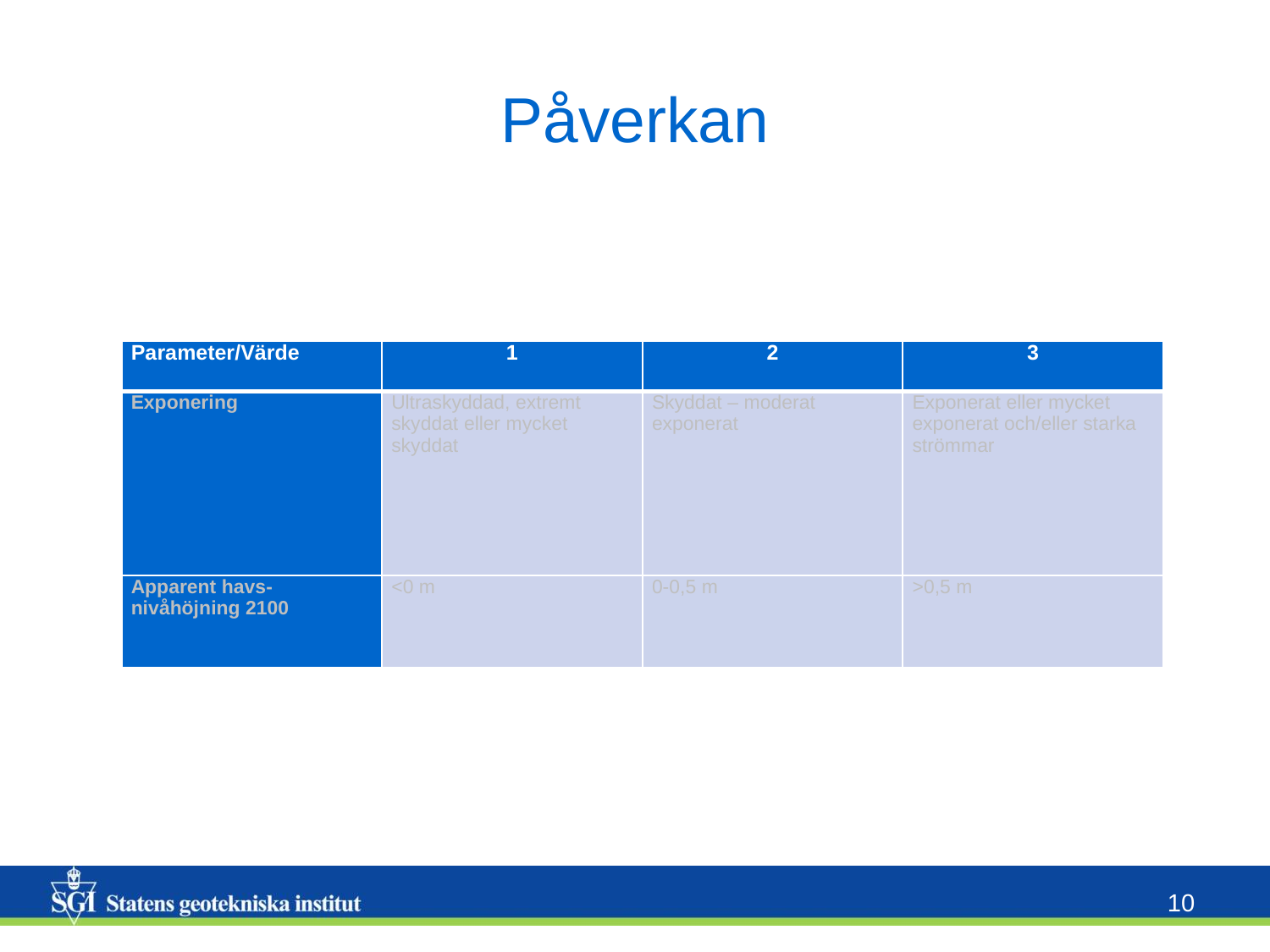

# Påverkan
| Parameter/Värde | 1 | 2 | 3 |
| --- | --- | --- | --- |
| Exponering | Ultraskyddad, extremt skyddat eller mycket skyddat | Skyddat – moderat exponerat | Exponerat eller mycket exponerat och/eller starka strömmar |
| Apparent havs-nivåhöjning 2100 | <0 m | 0-0,5 m | >0,5 m |